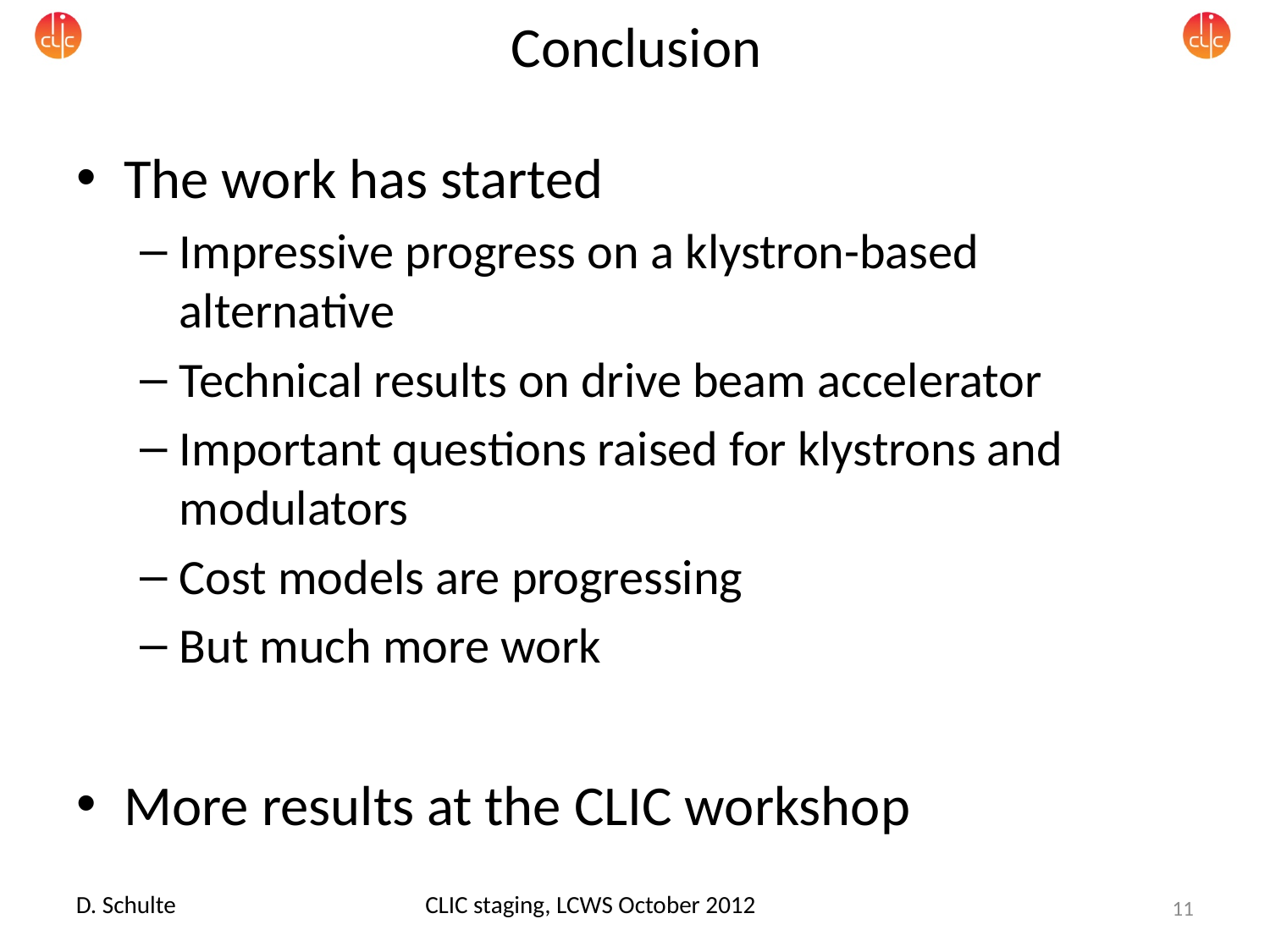

# Conclusion
The work has started
Impressive progress on a klystron-based alternative
Technical results on drive beam accelerator
Important questions raised for klystrons and modulators
Cost models are progressing
But much more work

More results at the CLIC workshop
D. Schulte
CLIC staging, LCWS October 2012
11